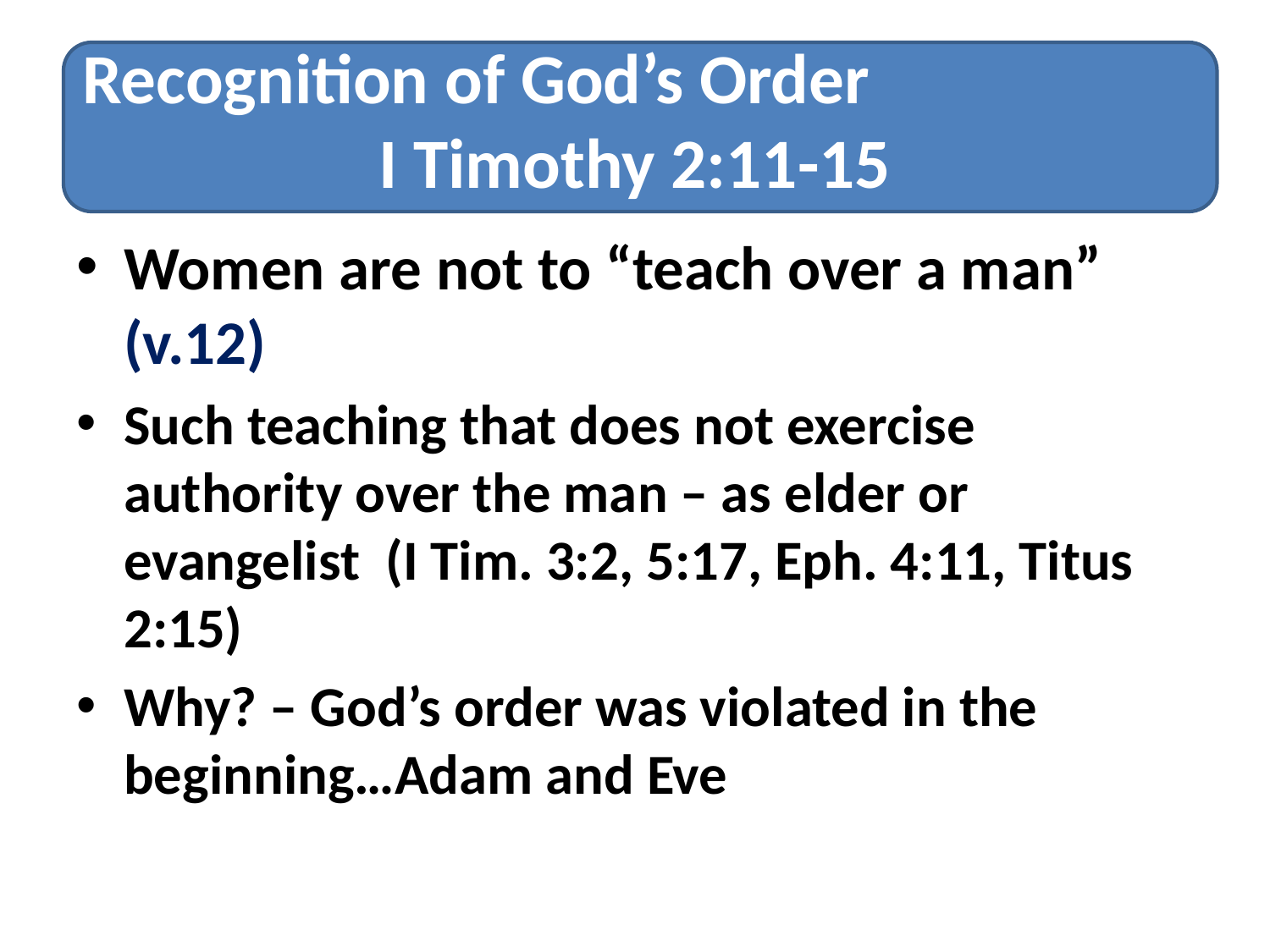

# Recognition of God’s Order                     I Timothy 2:11-15

Women are not to “teach over a man” (v.12)
Such teaching that does not exercise authority over the man – as elder or evangelist  (I Tim. 3:2, 5:17, Eph. 4:11, Titus 2:15)
Why? – God’s order was violated in the beginning…Adam and Eve